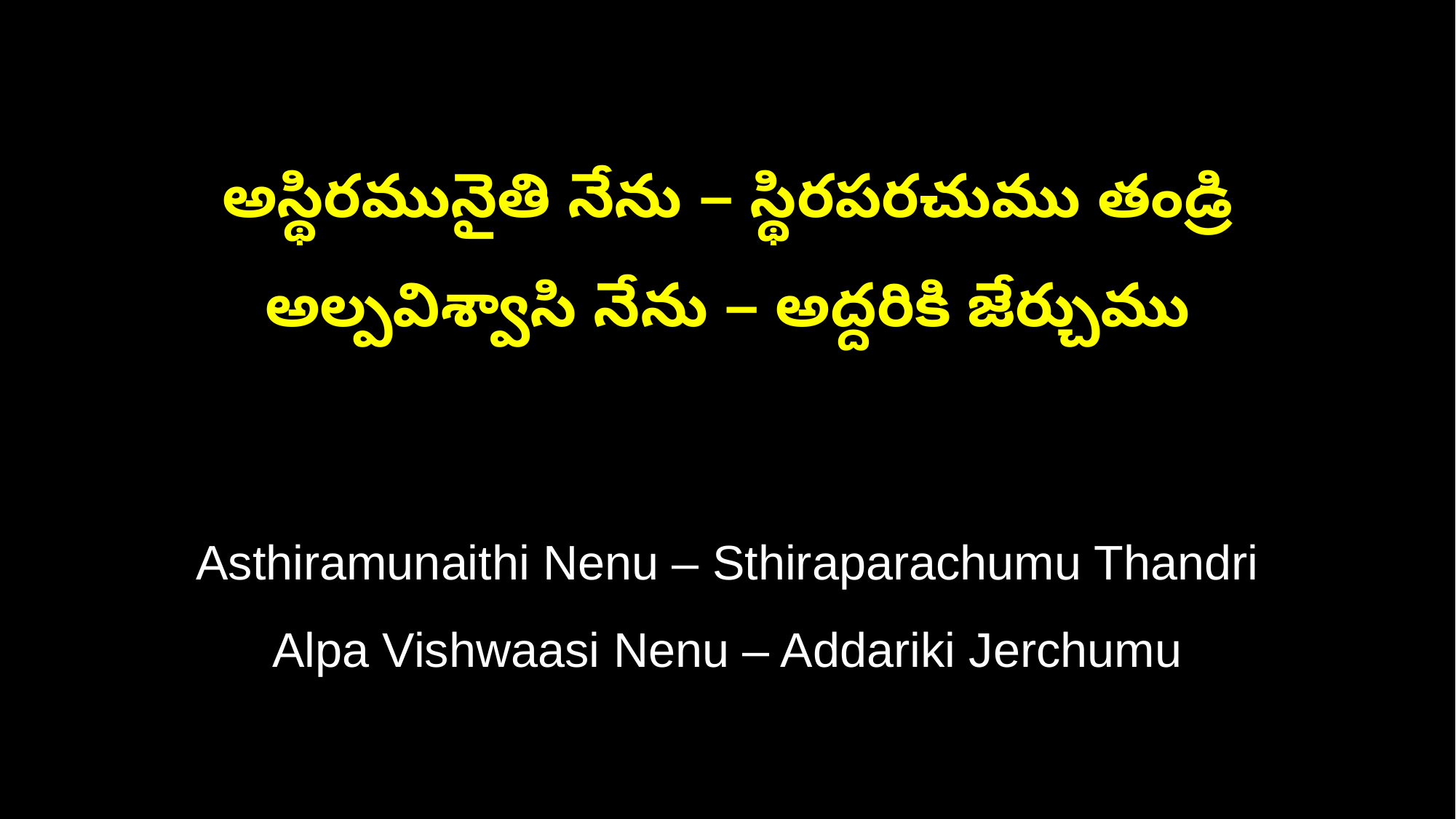

అస్థిరమునైతి నేను – స్థిరపరచుము తండ్రి
అల్పవిశ్వాసి నేను – అద్దరికి జేర్చుము
Asthiramunaithi Nenu – Sthiraparachumu Thandri
Alpa Vishwaasi Nenu – Addariki Jerchumu